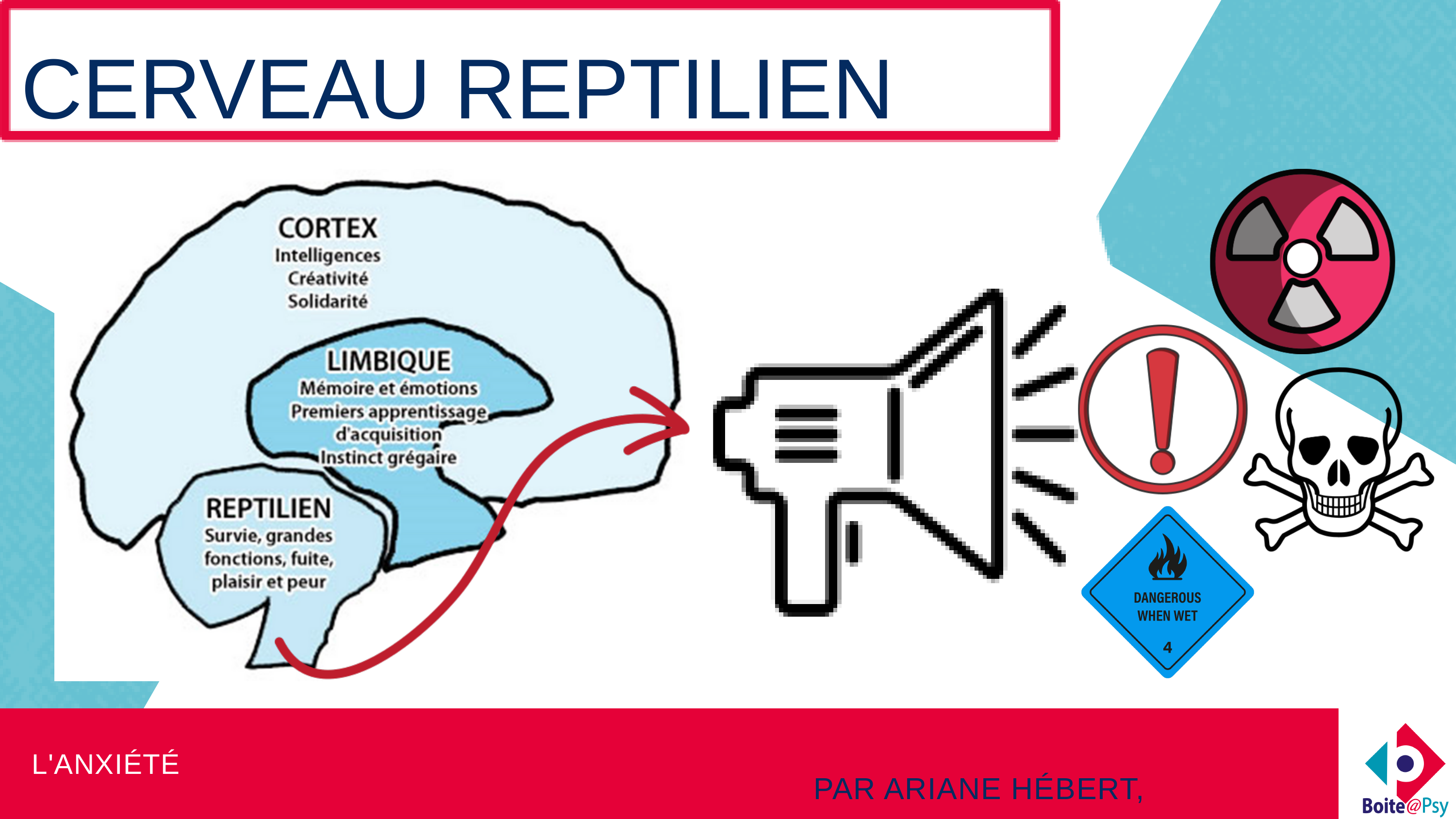

CERVEAU REPTILIEN

 L'ANXIÉTÉ
PAR ARIANE HÉBERT, PSYCHOLOGUE